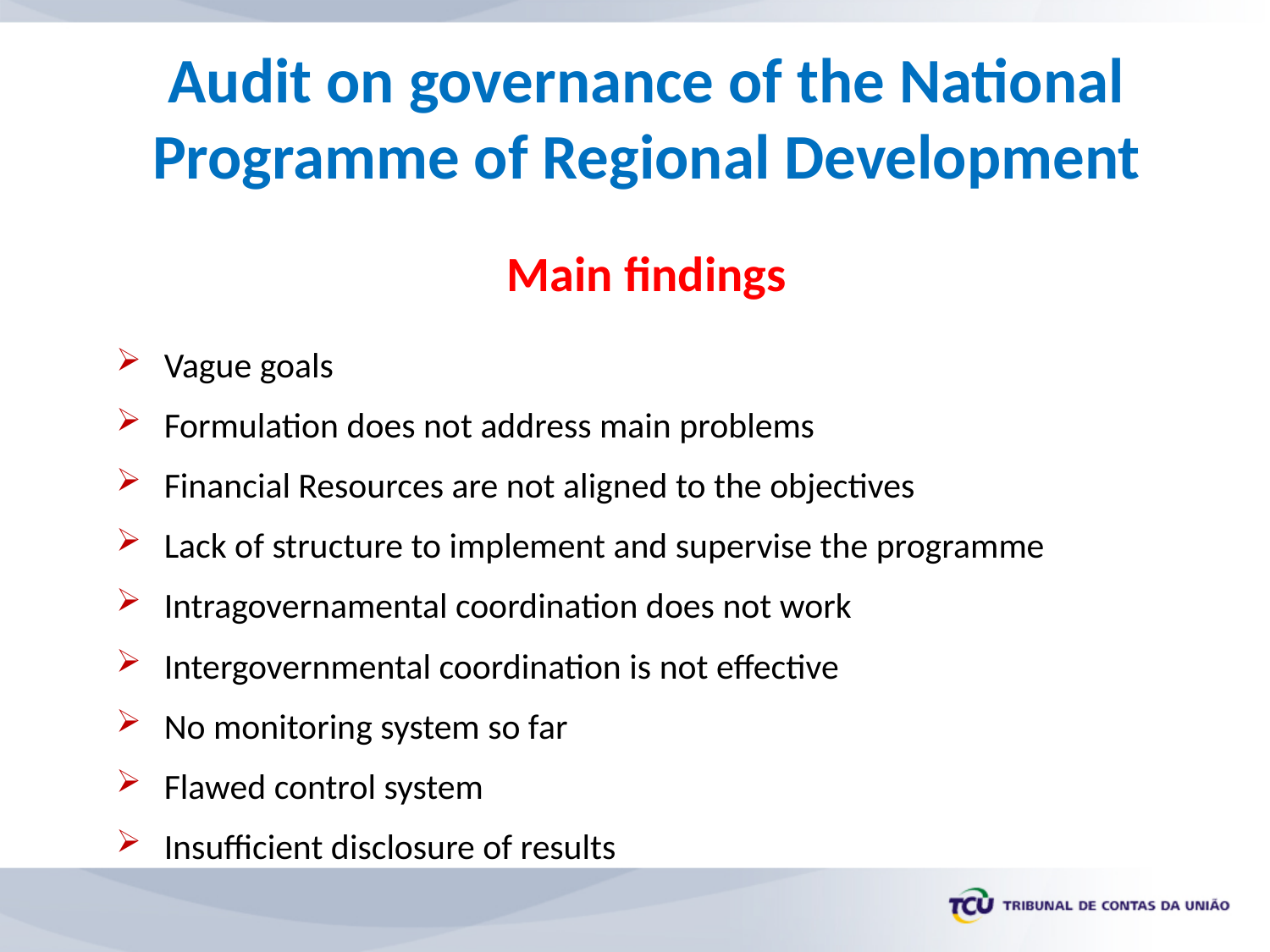

Audit on governance of the National Programme of Regional Development

Main findings
 Vague goals
Formulation does not address main problems
Financial Resources are not aligned to the objectives
Lack of structure to implement and supervise the programme
Intragovernamental coordination does not work
Intergovernmental coordination is not effective
No monitoring system so far
Flawed control system
Insufficient disclosure of results